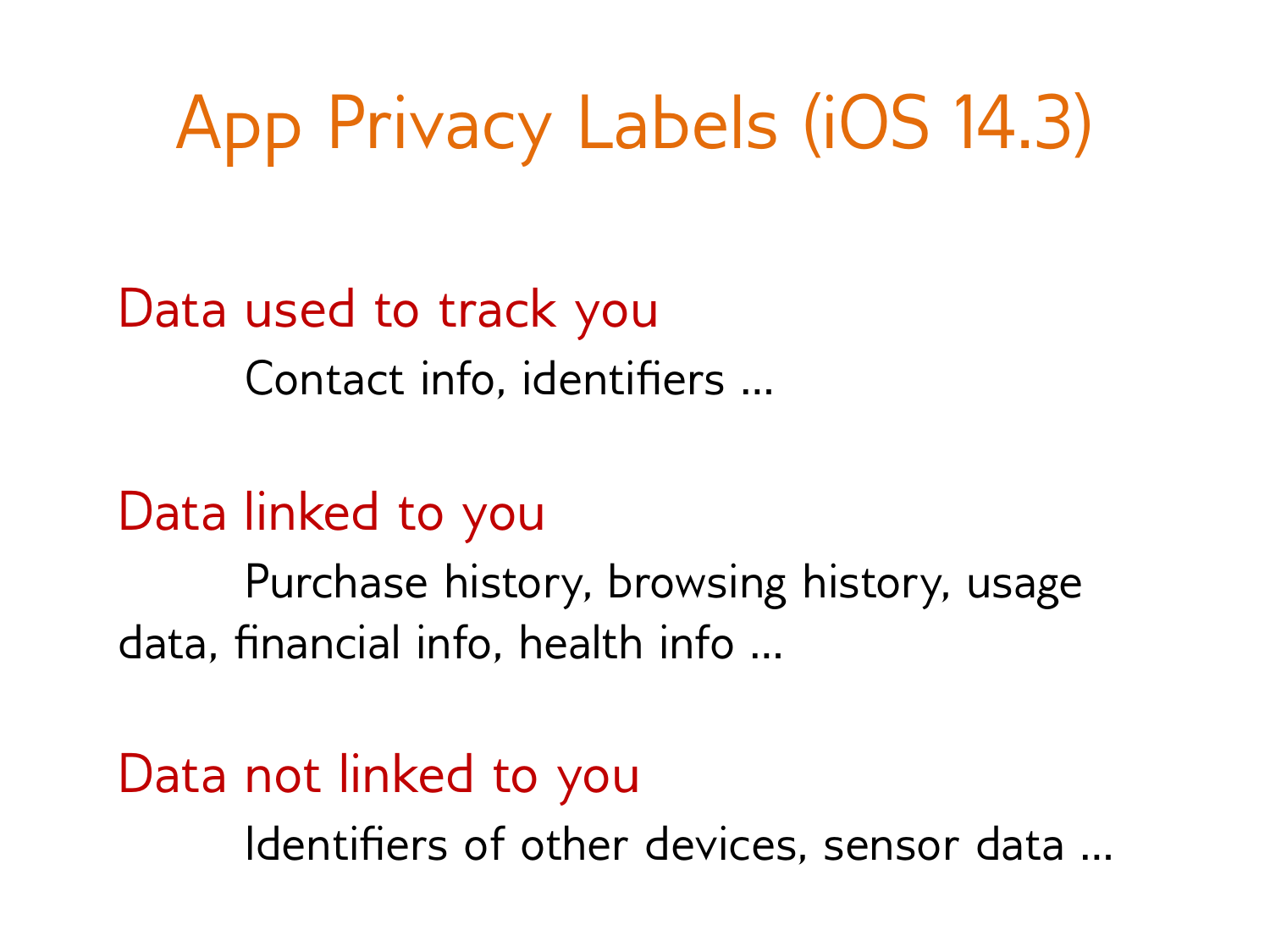

# App Privacy Labels (iOS 14.3)
Data used to track you
	Contact info, identifiers …

Data linked to you
	Purchase history, browsing history, usage 	data, financial info, health info …

Data not linked to you
	Identifiers of other devices, sensor data …